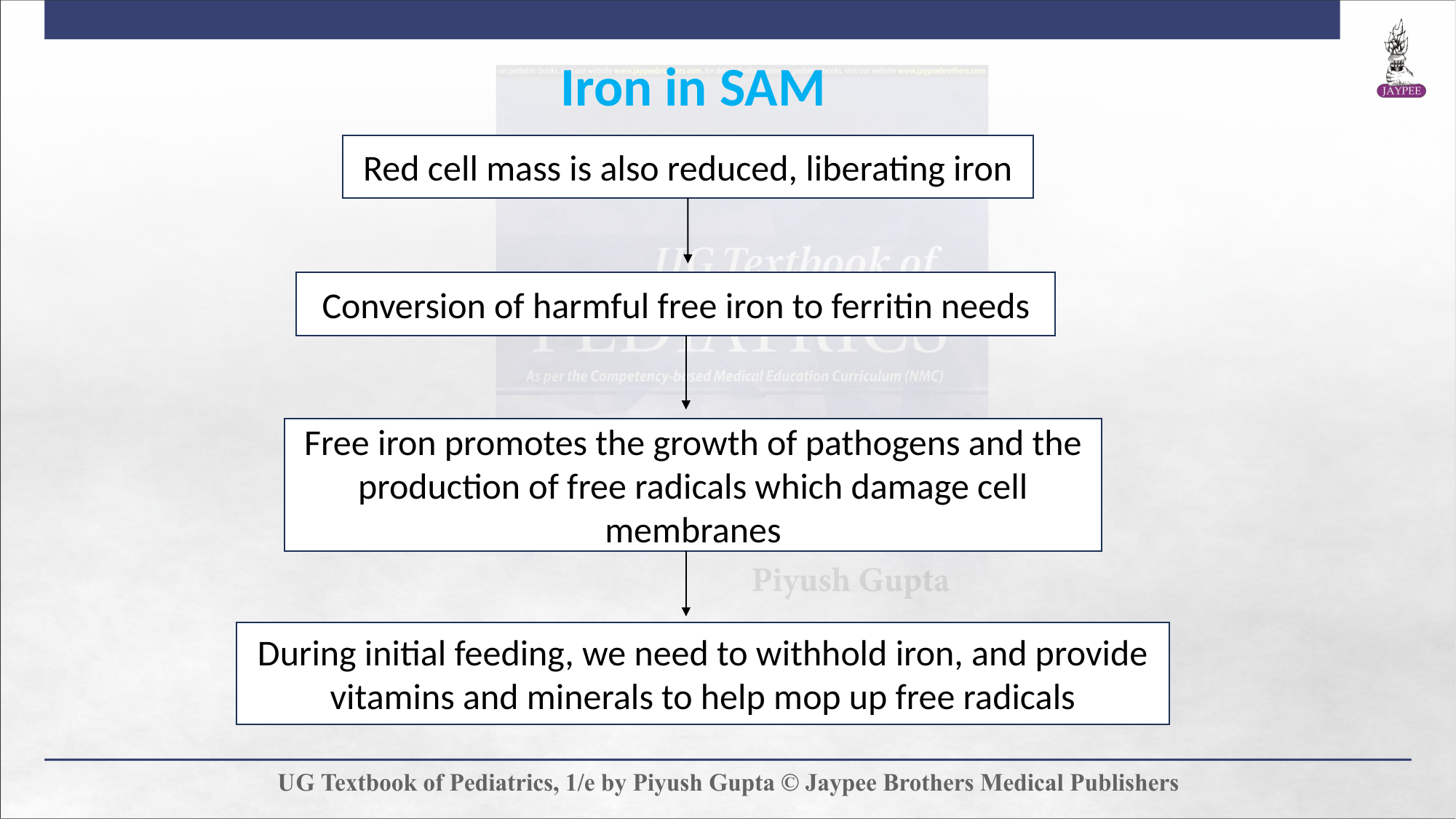

Iron in SAM
Red cell mass is also reduced, liberating iron
Conversion of harmful free iron to ferritin needs
Free iron promotes the growth of pathogens and the production of free radicals which damage cell membranes
During initial feeding, we need to withhold iron, and provide vitamins and minerals to help mop up free radicals